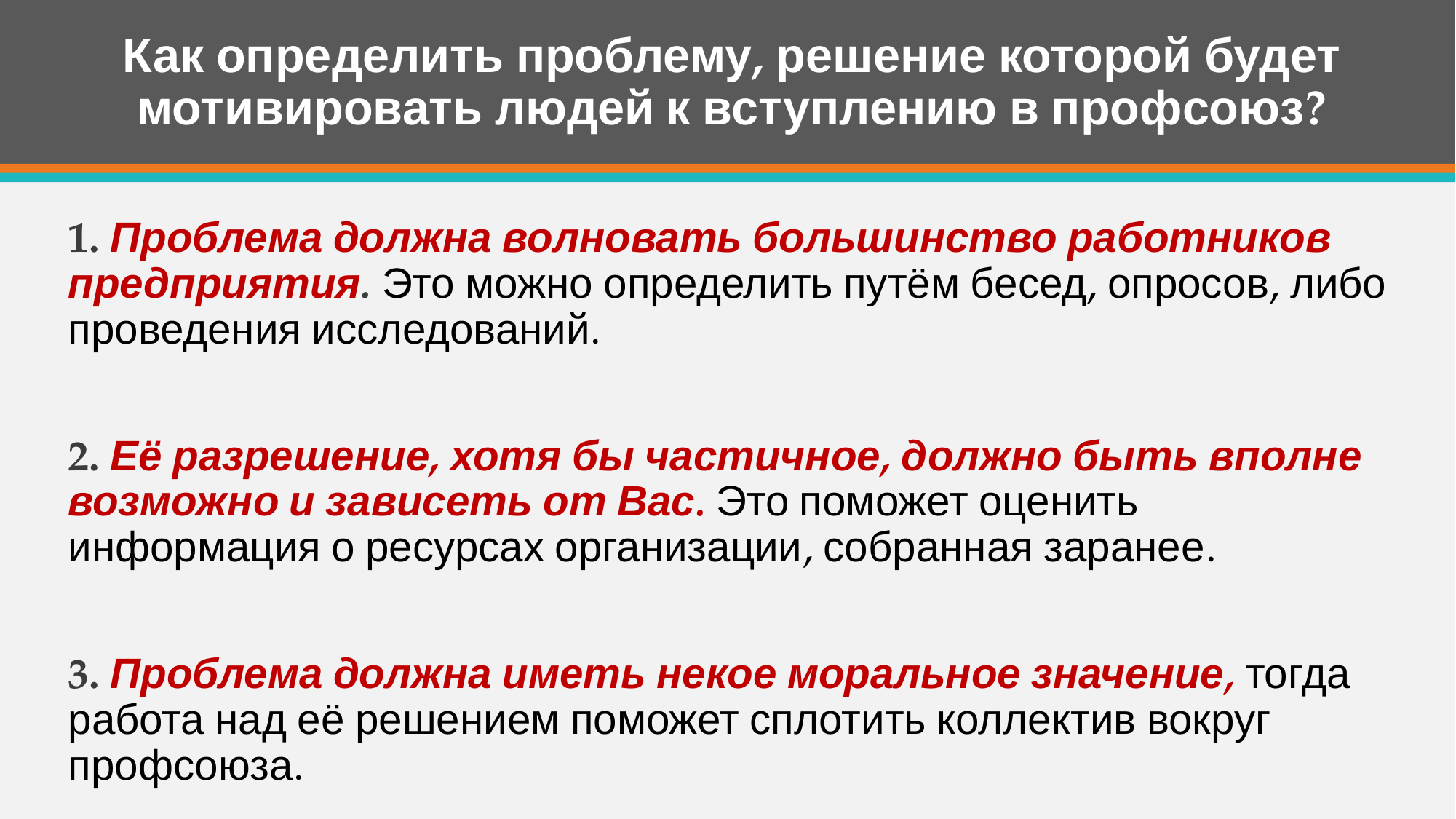

# Как определить проблему, решение которой будет мотивировать людей к вступлению в профсоюз?
1. Проблема должна волновать большинство работников предприятия. Это можно определить путём бесед, опросов, либо проведения исследований.

2. Её разрешение, хотя бы частичное, должно быть вполне возможно и зависеть от Вас. Это поможет оценить информация о ресурсах организации, собранная заранее.

3. Проблема должна иметь некое моральное значение, тогда работа над её решением поможет сплотить коллектив вокруг профсоюза.